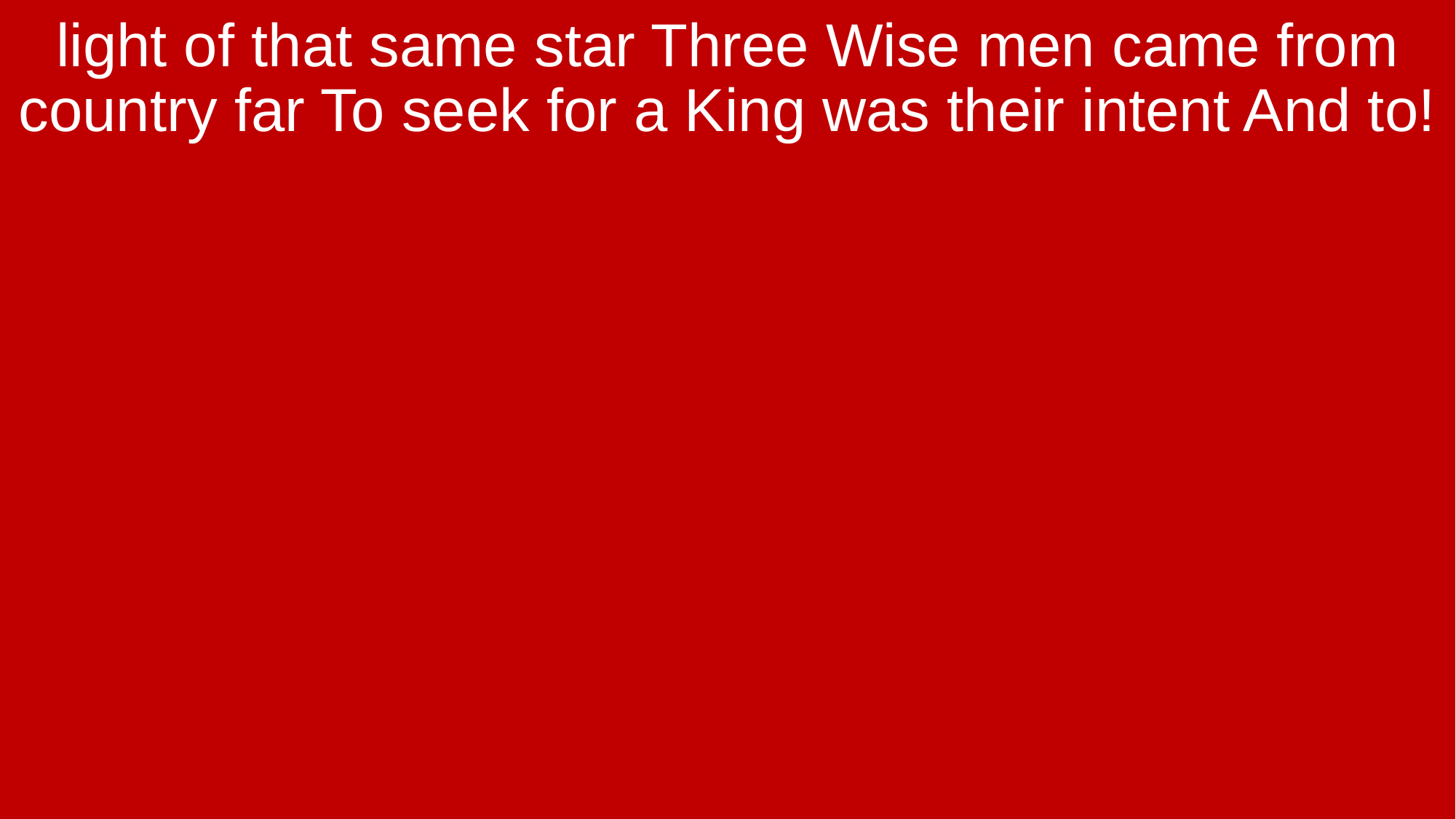

light of that same star Three Wise men came from country far To seek for a King was their intent And to!